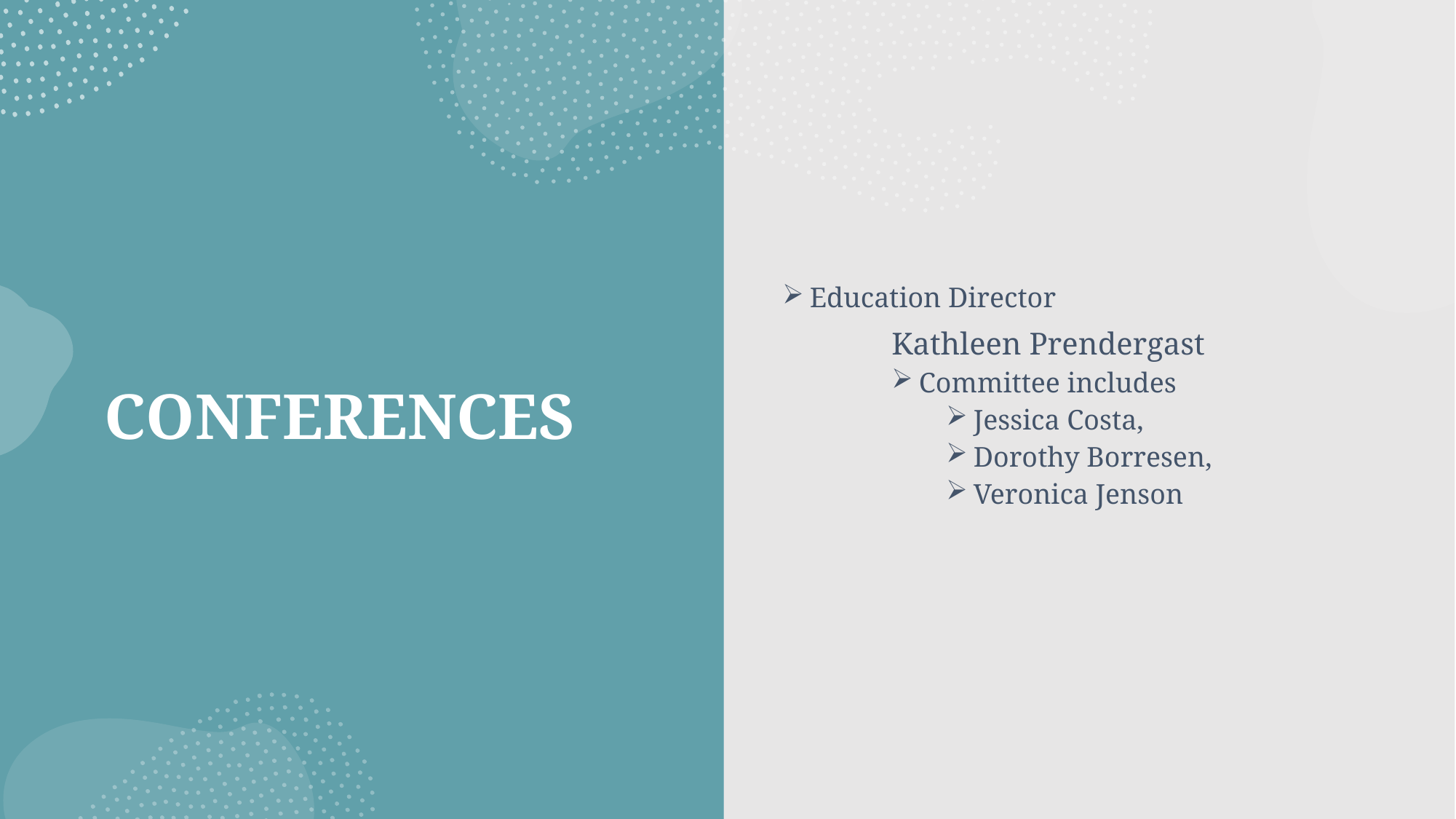

Education Director
	Kathleen Prendergast
Committee includes
Jessica Costa,
Dorothy Borresen,
Veronica Jenson

# CONFERENCES